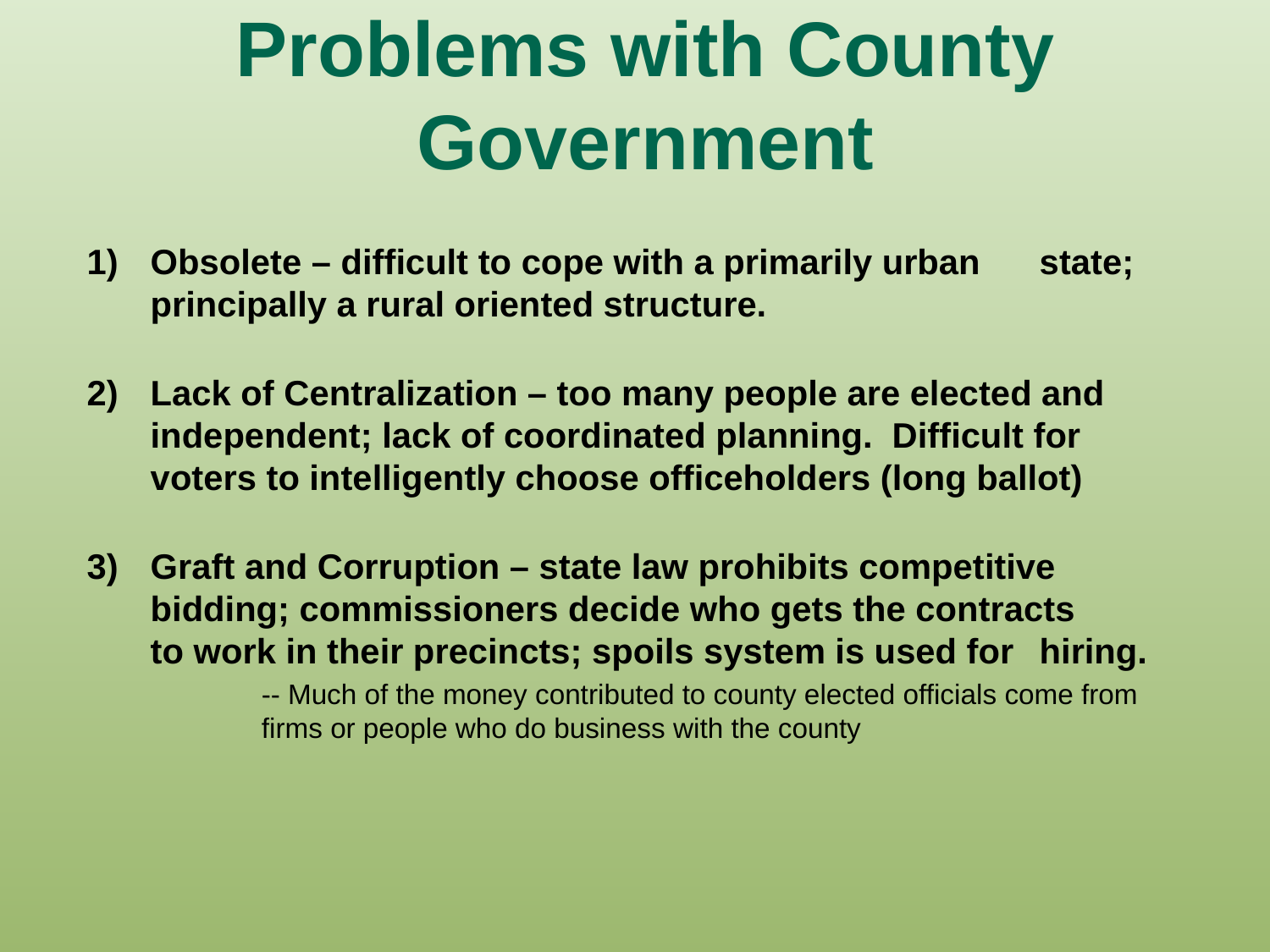

# Problems with County Government
Obsolete – difficult to cope with a primarily urban 	state; principally a rural oriented structure.

Lack of Centralization – too many people are elected and 	independent; lack of coordinated planning.  Difficult for 	voters to intelligently choose officeholders (long ballot)

Graft and Corruption – state law prohibits competitive 	bidding; commissioners decide who gets the contracts 	to work in their precincts; spoils system is used for 	hiring.
-- Much of the money contributed to county elected officials come from firms or people who do business with the county